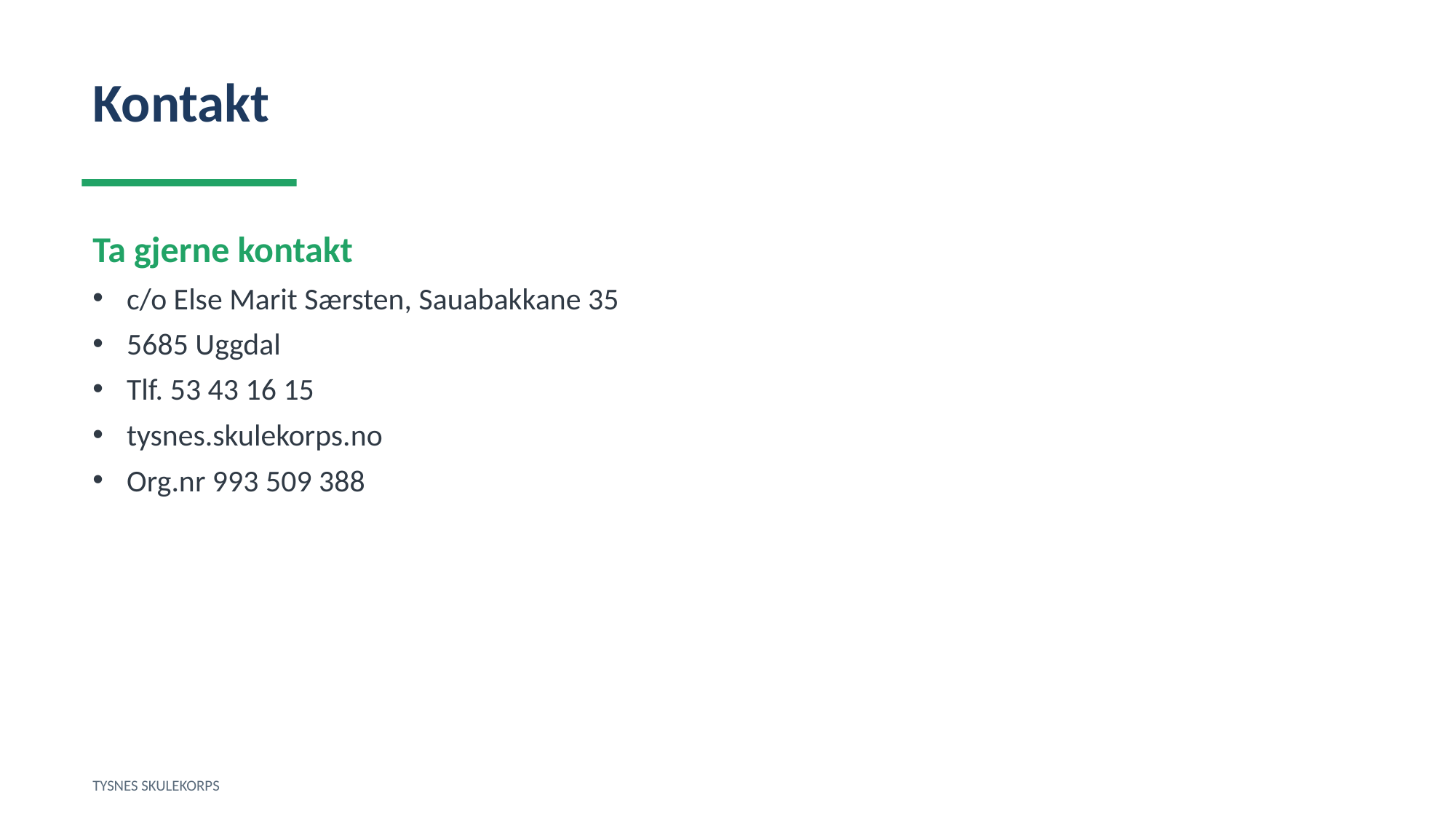

Kontakt

Ta gjerne kontakt
c/o Else Marit Særsten, Sauabakkane 35
5685 Uggdal
Tlf. 53 43 16 15
tysnes.skulekorps.no
Org.nr 993 509 388
TYSNES SKULEKORPS